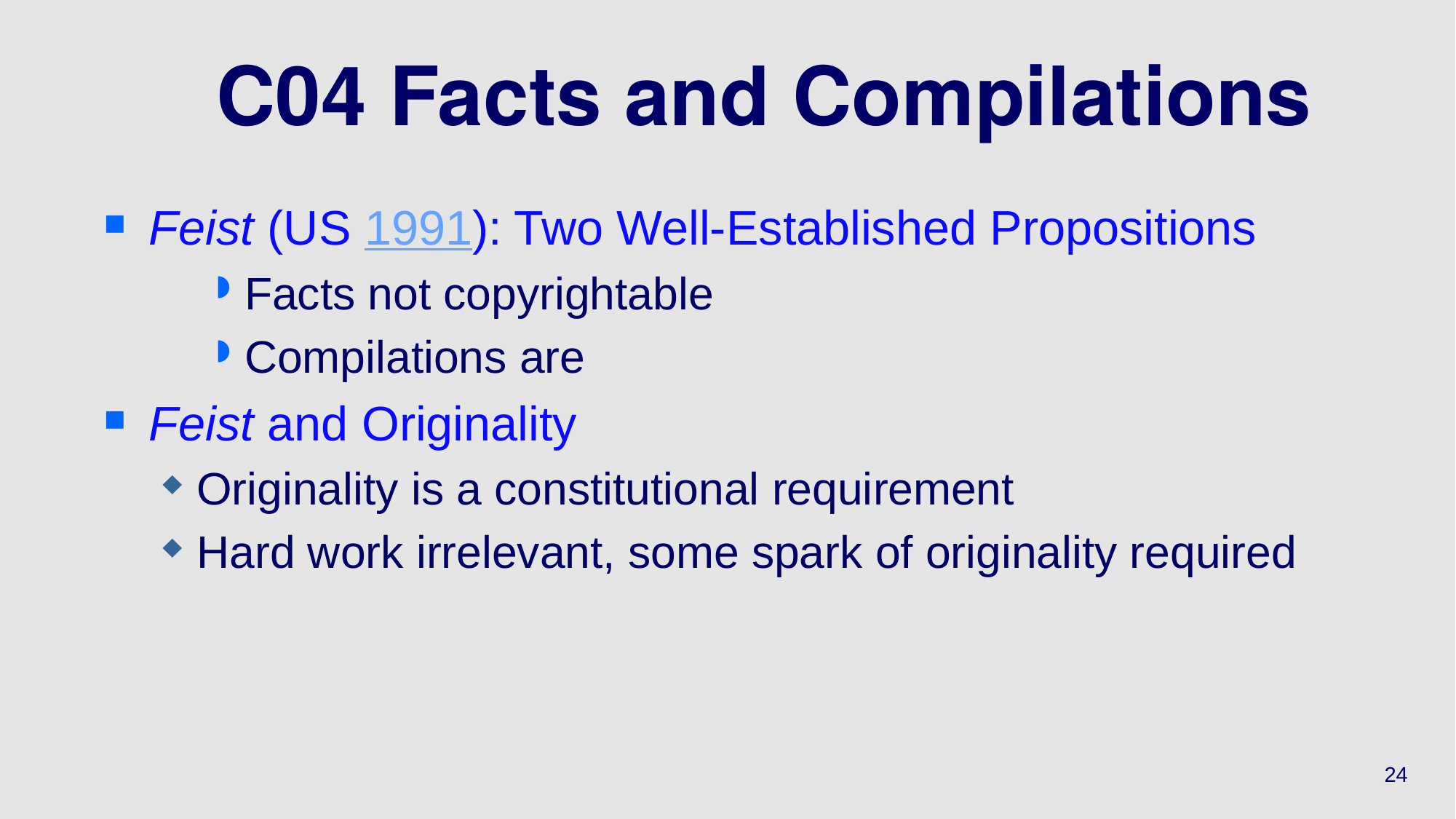

# C04 Facts and Compilations
Feist (US 1991): Two Well-Established Propositions
Facts not copyrightable
Compilations are
Feist and Originality
Originality is a constitutional requirement
Hard work irrelevant, some spark of originality required
24